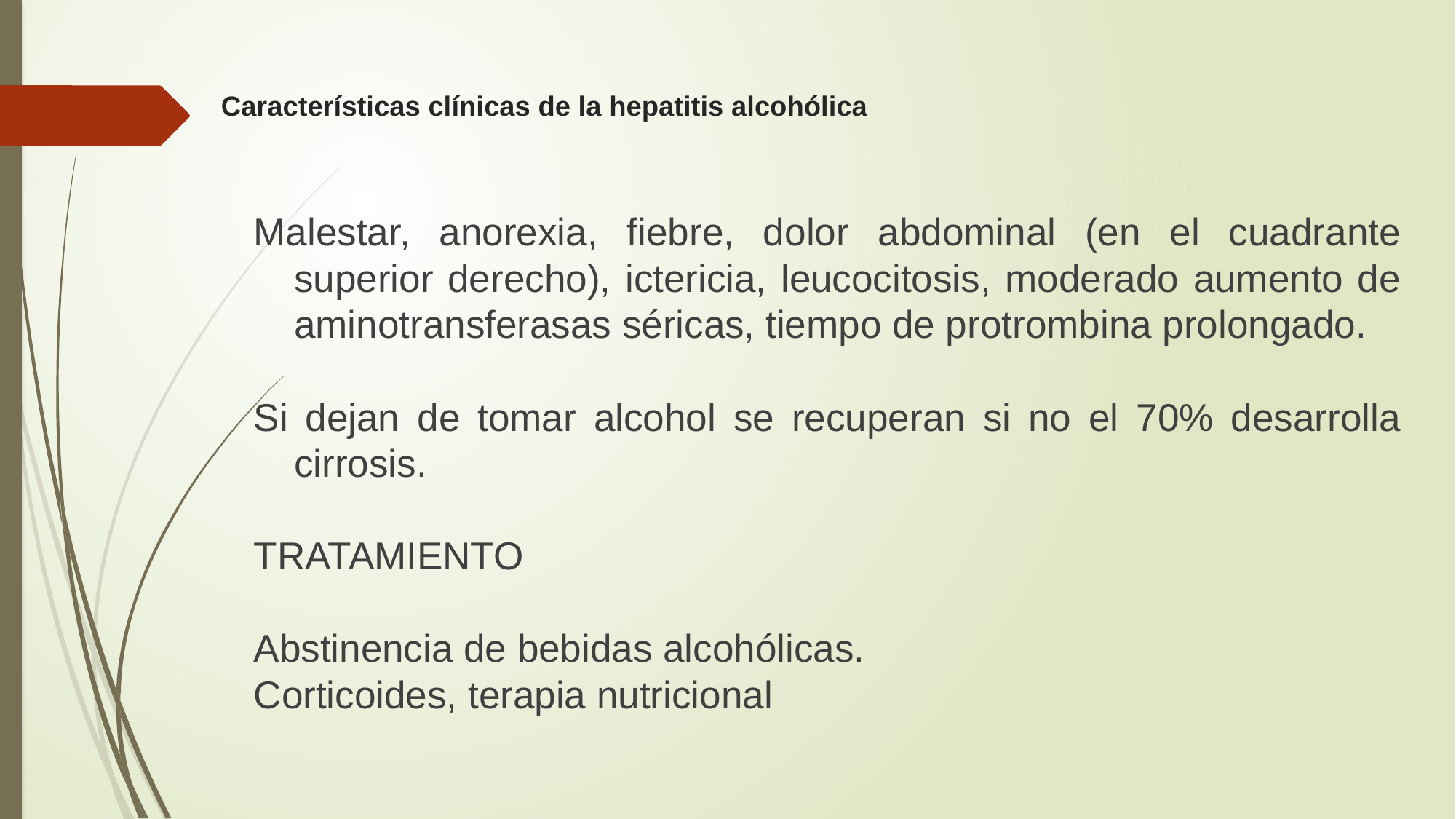

# Características clínicas de la hepatitis alcohólica
Malestar, anorexia, fiebre, dolor abdominal (en el cuadrante superior derecho), ictericia, leucocitosis, moderado aumento de aminotransferasas séricas, tiempo de protrombina prolongado.

Si dejan de tomar alcohol se recuperan si no el 70% desarrolla cirrosis.

TRATAMIENTO

Abstinencia de bebidas alcohólicas.
Corticoides, terapia nutricional